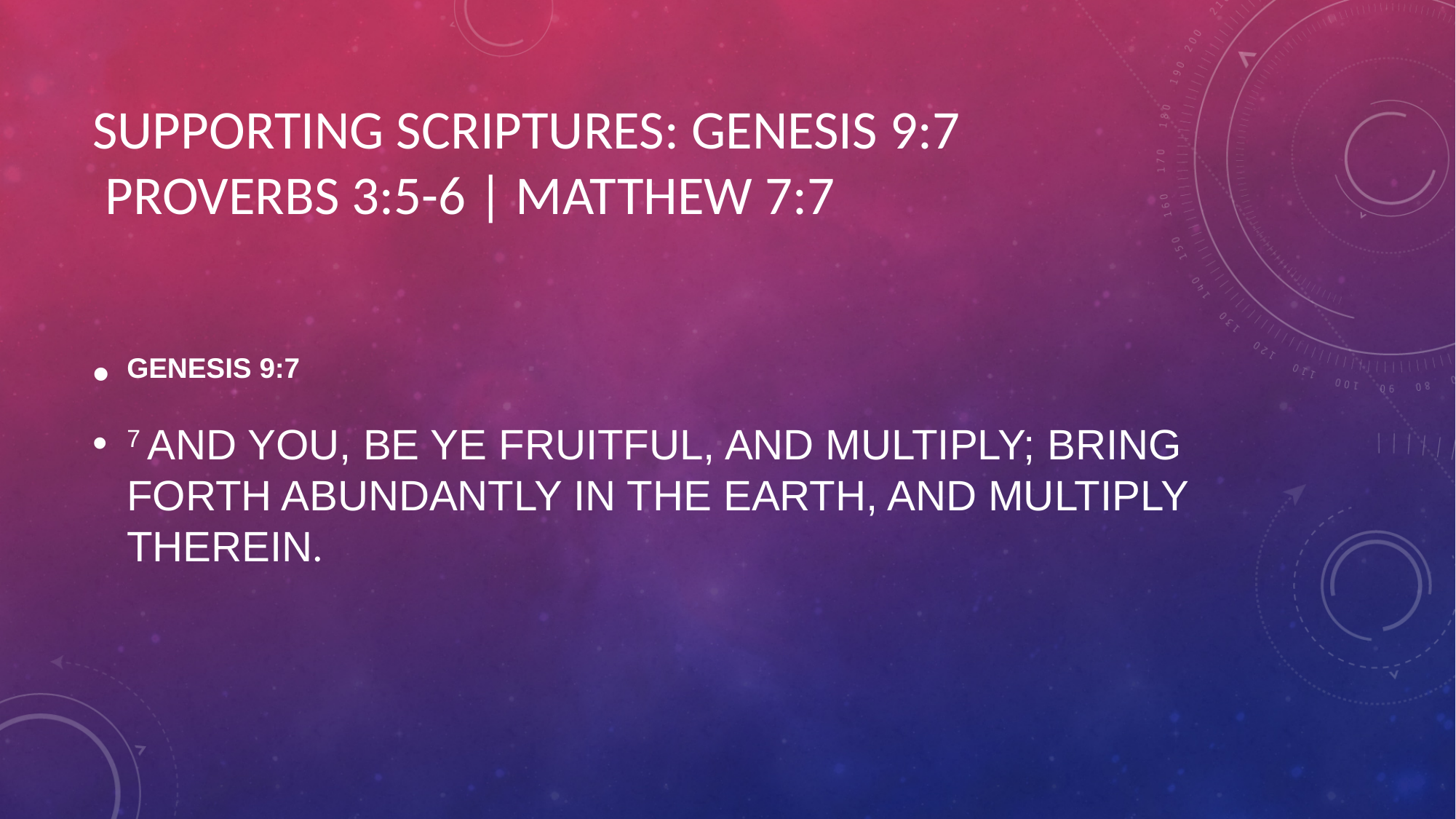

# SUPPORTING SCRIPTURES: Genesis 9:7 Proverbs 3:5-6 | Matthew 7:7
Genesis 9:7
7 And you, be ye fruitful, and multiply; bring forth abundantly in the earth, and multiply therein.